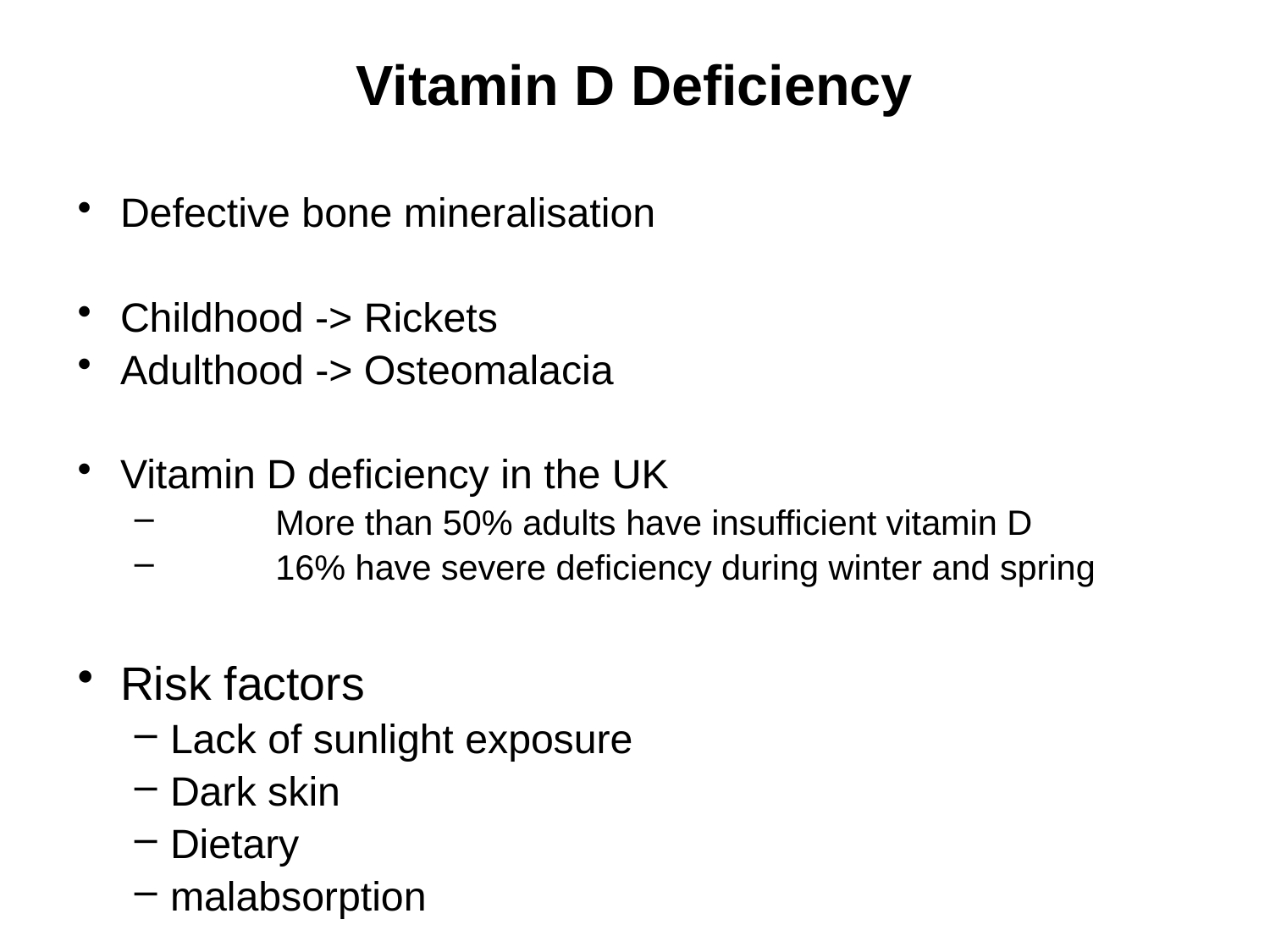

# Vitamin D Deficiency
Defective bone mineralisation

Childhood -> Rickets
Adulthood -> Osteomalacia

Vitamin D deficiency in the UK
	More than 50% adults have insufficient vitamin D
	16% have severe deficiency during winter and spring

Risk factors
Lack of sunlight exposure
Dark skin
Dietary
malabsorption